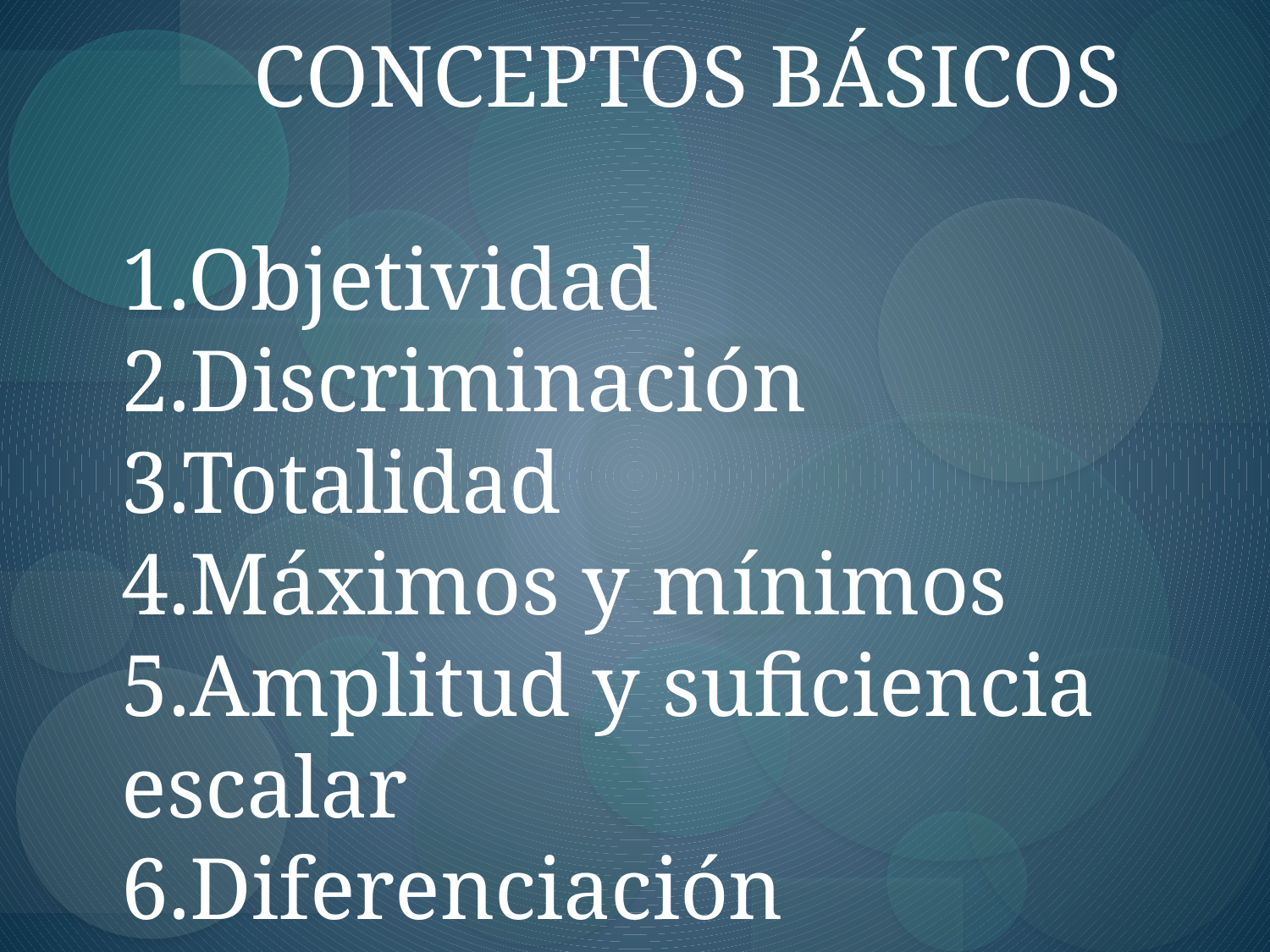

CONCEPTOS BÁSICOS

1.Objetividad
2.Discriminación
3.Totalidad
4.Máximos y mínimos
5.Amplitud y suficiencia escalar
6.Diferenciación